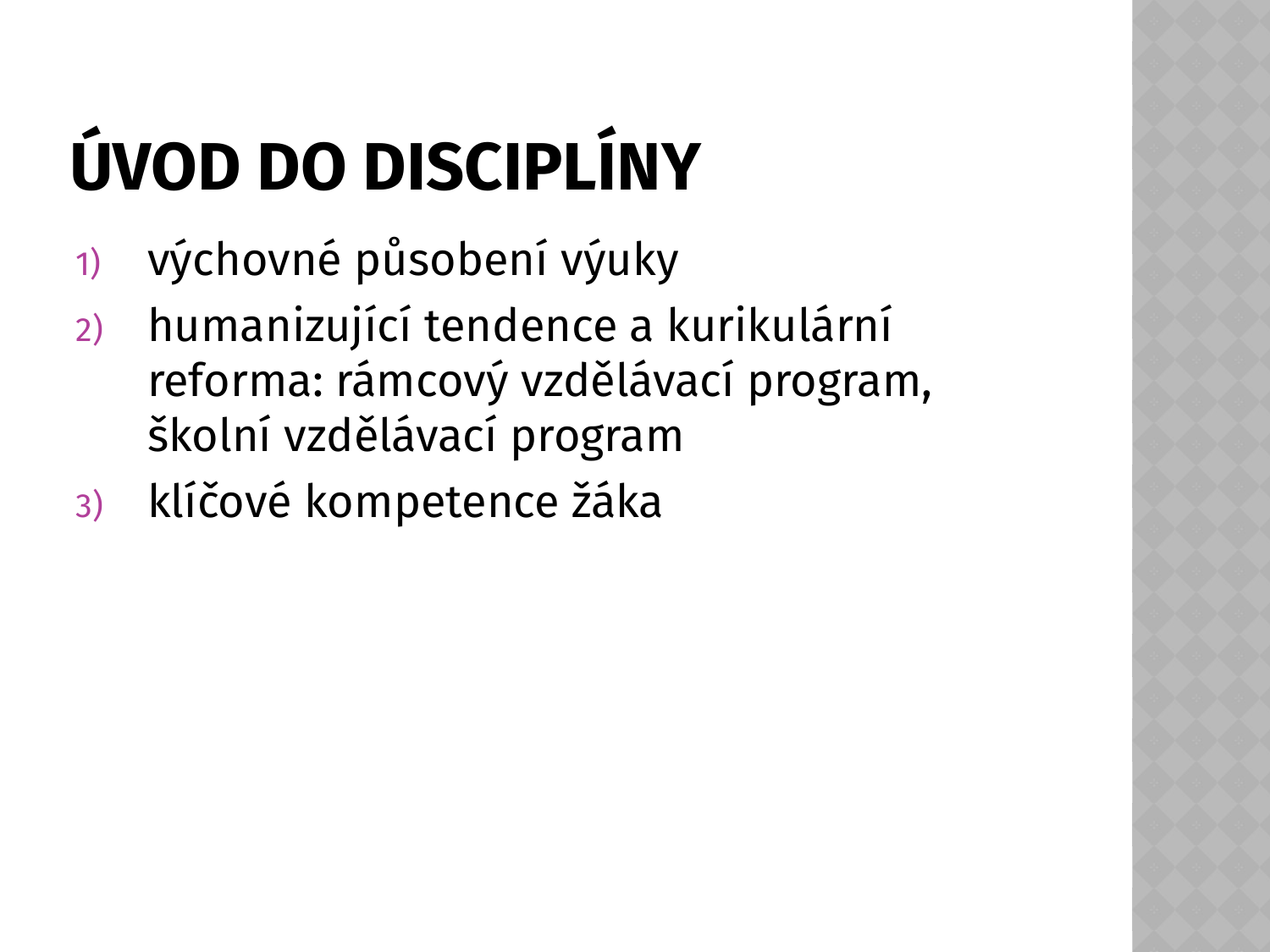

# Úvod do disciplíny
výchovné působení výuky
humanizující tendence a kurikulární reforma: rámcový vzdělávací program, školní vzdělávací program
klíčové kompetence žáka